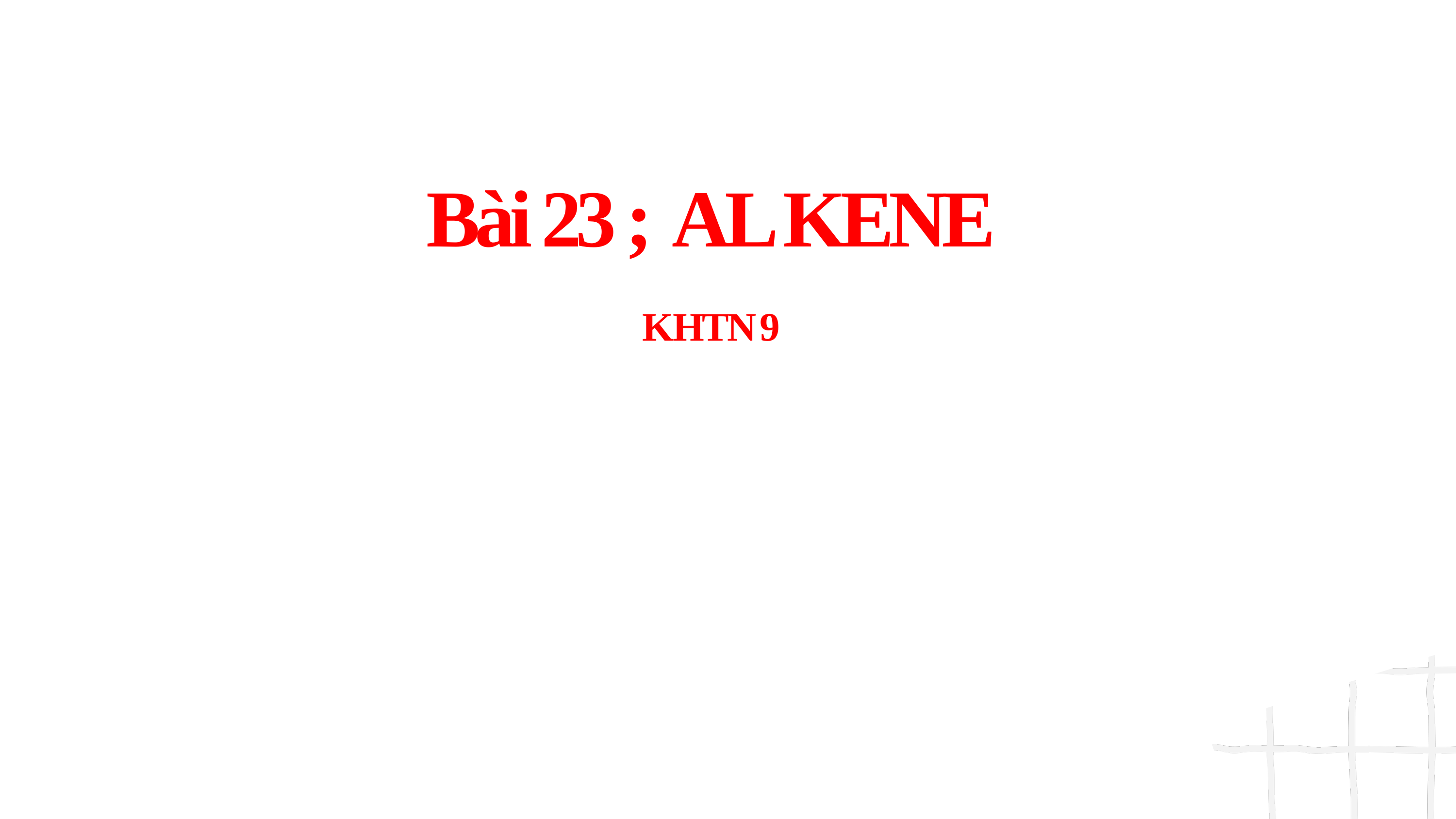

Bài 23 ;  AL KENE
K H T N  9